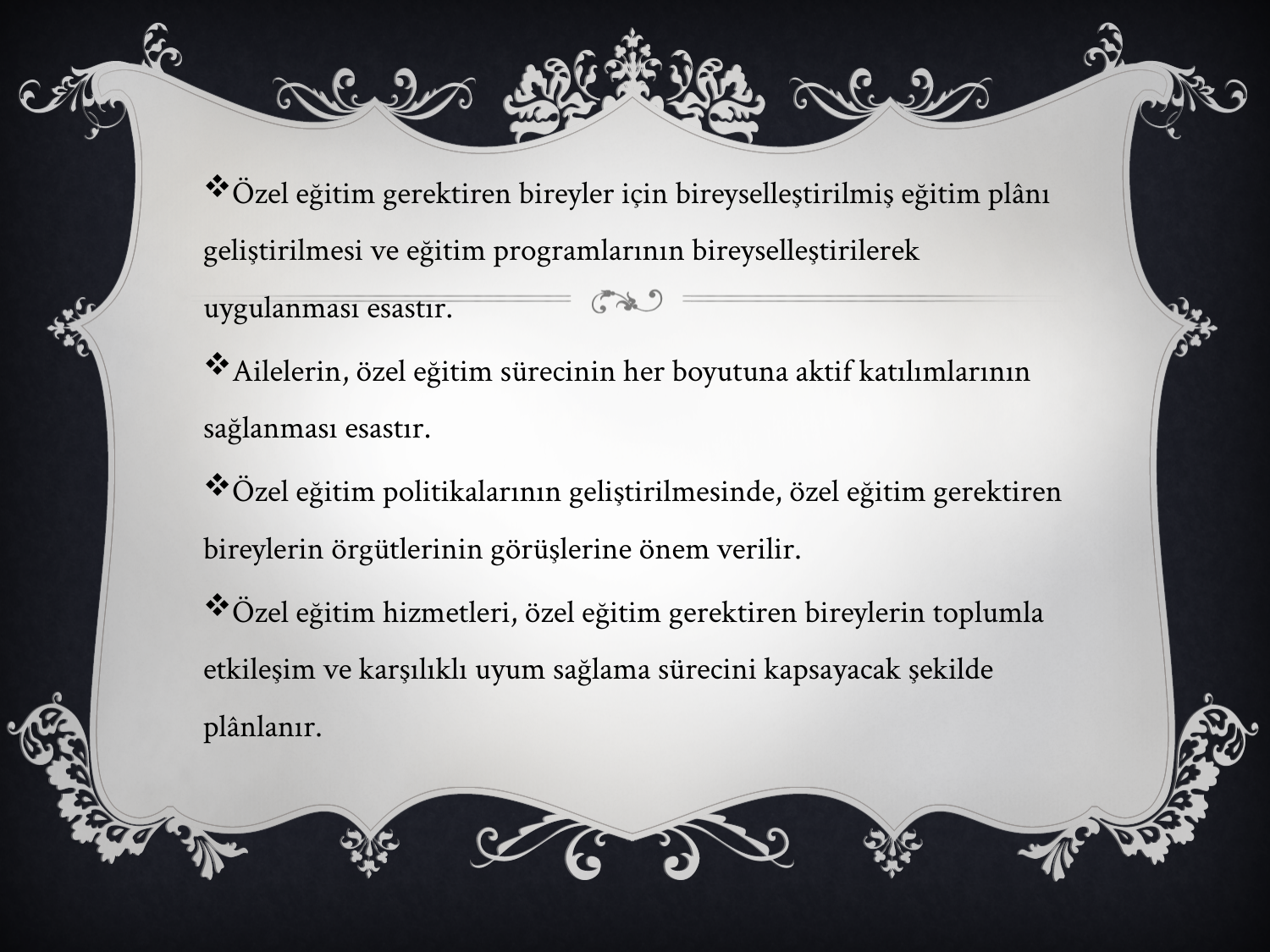

Özel eğitim gerektiren bireyler için bireyselleştirilmiş eğitim plânı geliştirilmesi ve eğitim programlarının bireyselleştirilerek uygulanması esastır.
Ailelerin, özel eğitim sürecinin her boyutuna aktif katılımlarının sağlanması esastır.
Özel eğitim politikalarının geliştirilmesinde, özel eğitim gerektiren bireylerin örgütlerinin görüşlerine önem verilir.
Özel eğitim hizmetleri, özel eğitim gerektiren bireylerin toplumla etkileşim ve karşılıklı uyum sağlama sürecini kapsayacak şekilde plânlanır.